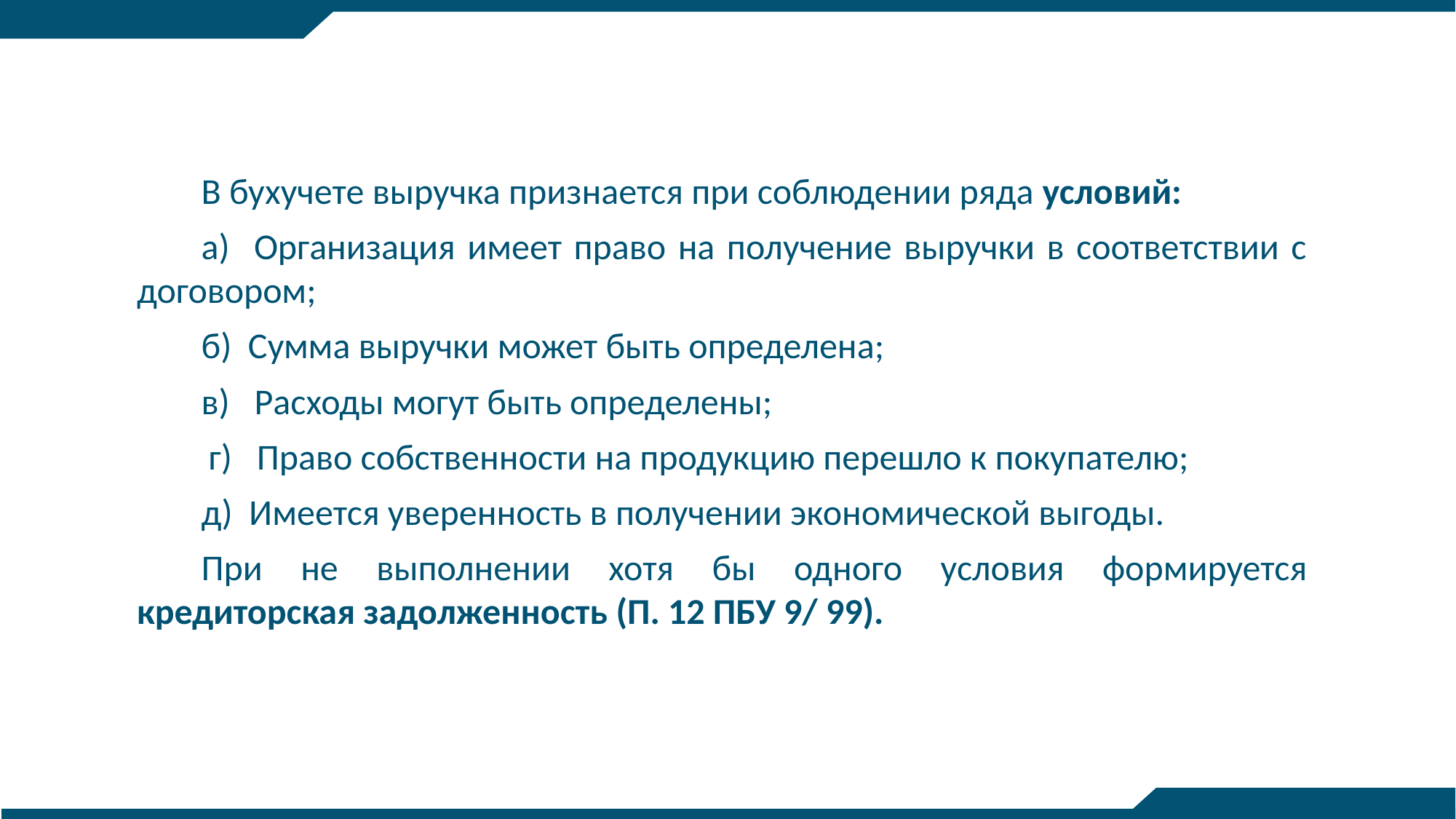

В бухучете выручка признается при соблюдении ряда условий:
а)  Организация имеет право на получение выручки в соответствии с договором;
б)  Сумма выручки может быть определена;
в)   Расходы могут быть определены;
 г)   Право собственности на продукцию перешло к покупателю;
д)  Имеется уверенность в получении экономической выгоды.
При не выполнении хотя бы одного условия формируется кредиторская задолженность (П. 12 ПБУ 9/ 99).